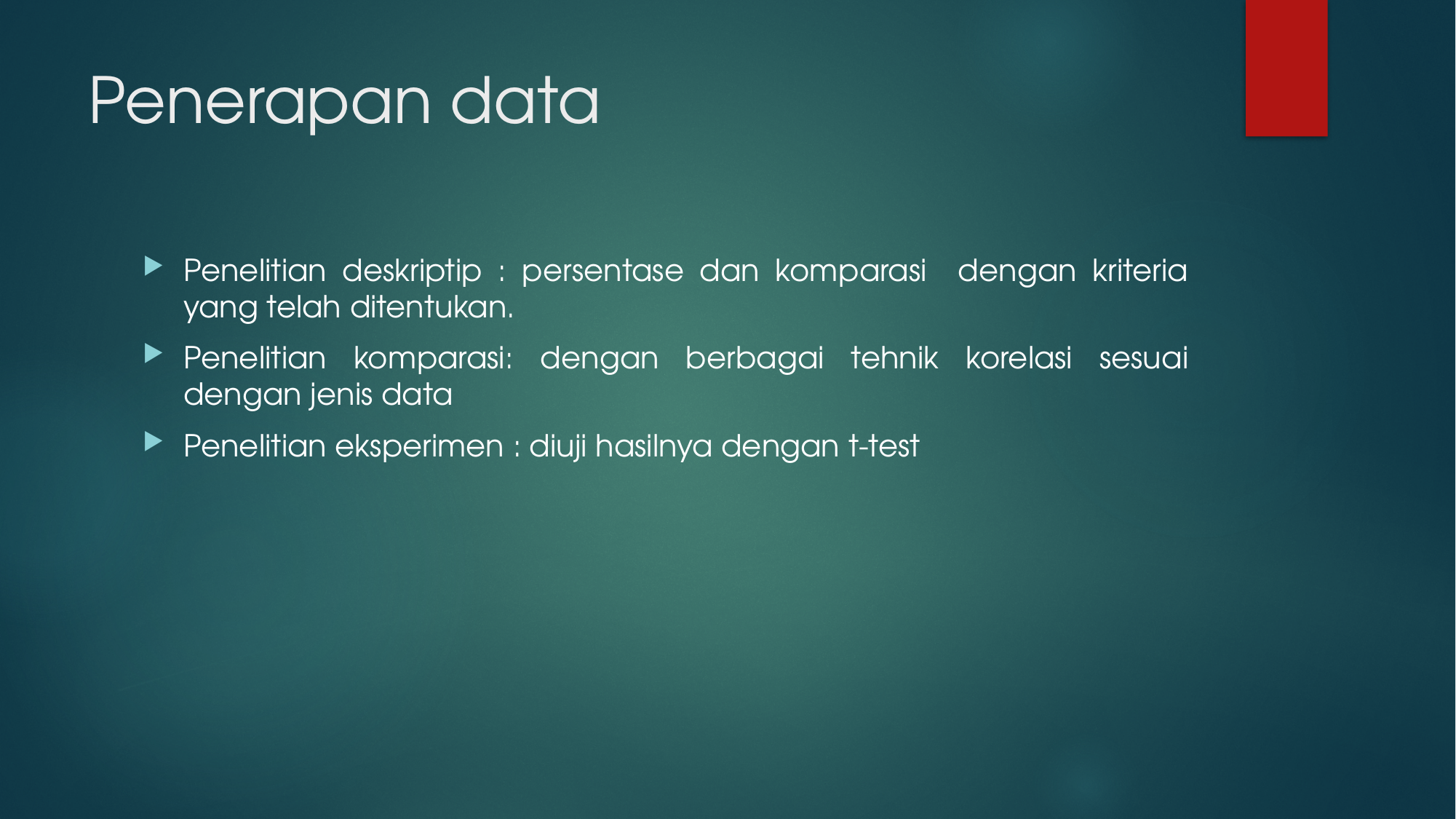

# Penerapan data
Penelitian deskriptip : persentase dan komparasi  dengan kriteria yang telah ditentukan.
Penelitian komparasi: dengan berbagai tehnik korelasi sesuai dengan jenis data
Penelitian eksperimen : diuji hasilnya dengan t-test